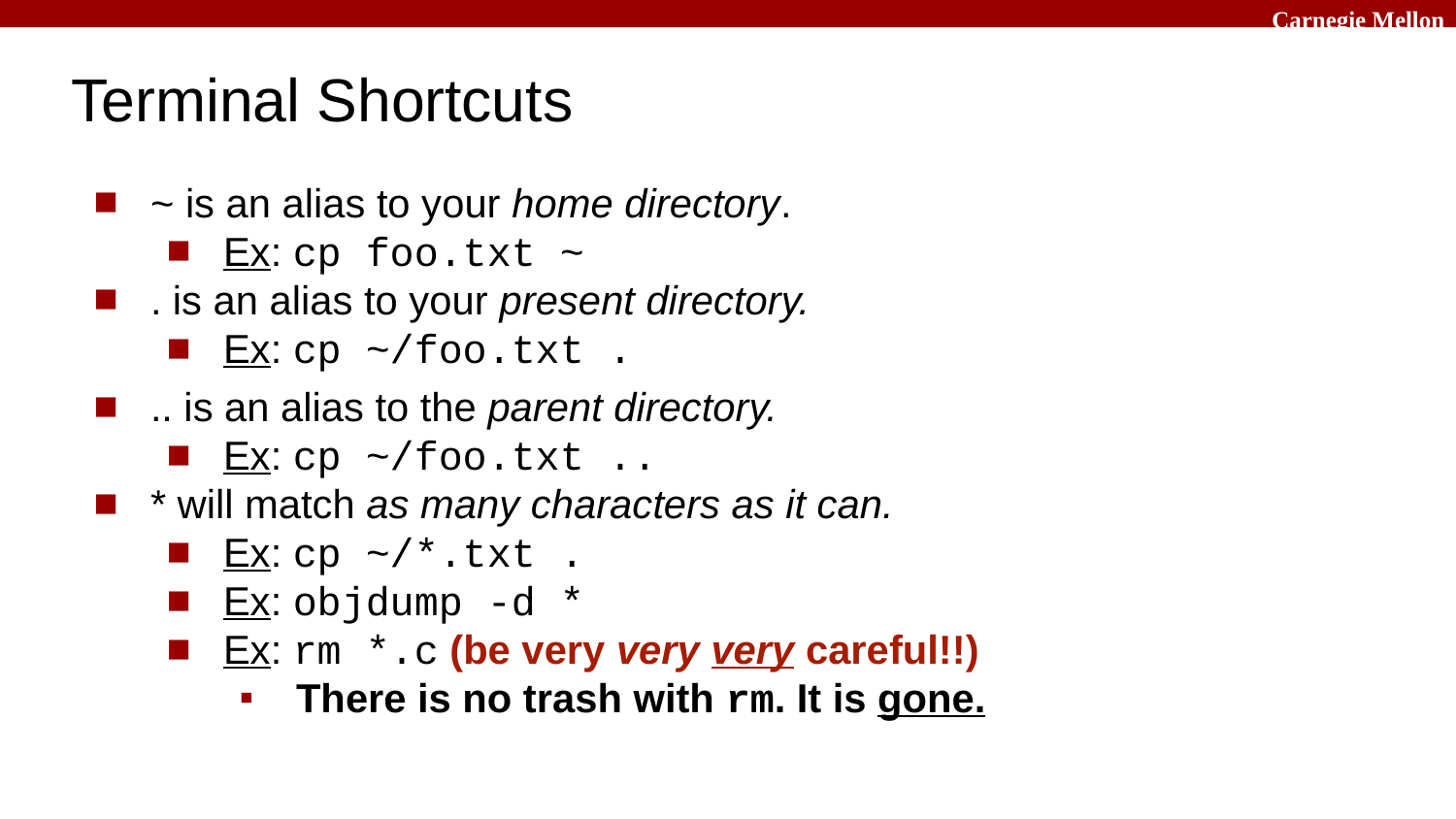

# Terminal Shortcuts
~ is an alias to your home directory.
Ex: cp foo.txt ~
. is an alias to your present directory.
Ex: cp ~/foo.txt .
.. is an alias to the parent directory.
Ex: cp ~/foo.txt ..
* will match as many characters as it can.
Ex: cp ~/*.txt .
Ex: objdump -d *
Ex: rm *.c (be very very very careful!!)
There is no trash with rm. It is gone.